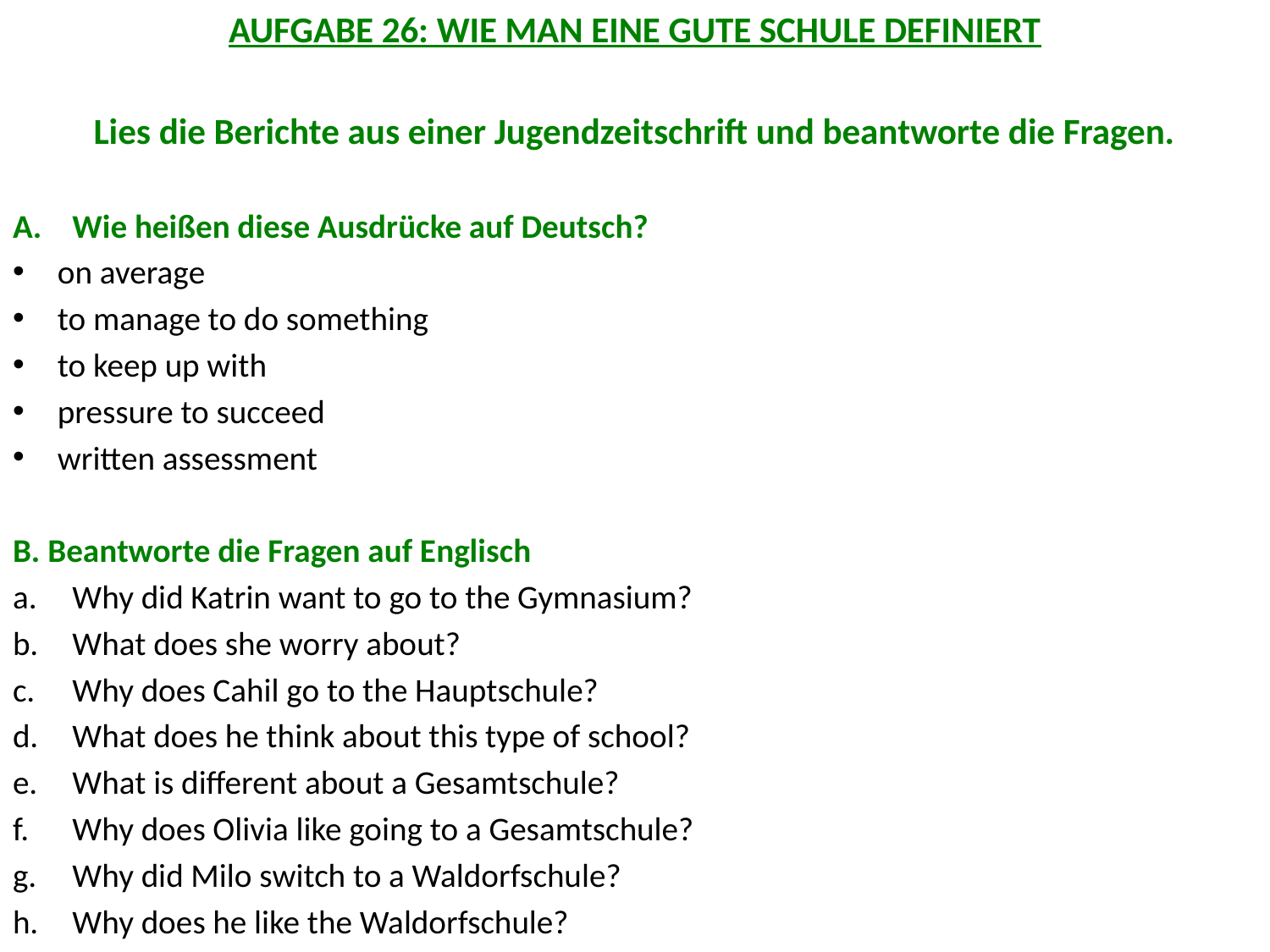

AUFGABE 26: WIE MAN EINE GUTE SCHULE DEFINIERT

Lies die Berichte aus einer Jugendzeitschrift und beantworte die Fragen.

Wie heißen diese Ausdrücke auf Deutsch?
on average
to manage to do something
to keep up with
pressure to succeed
written assessment

B. Beantworte die Fragen auf Englisch
Why did Katrin want to go to the Gymnasium?
What does she worry about?
Why does Cahil go to the Hauptschule?
What does he think about this type of school?
What is different about a Gesamtschule?
Why does Olivia like going to a Gesamtschule?
Why did Milo switch to a Waldorfschule?
Why does he like the Waldorfschule?